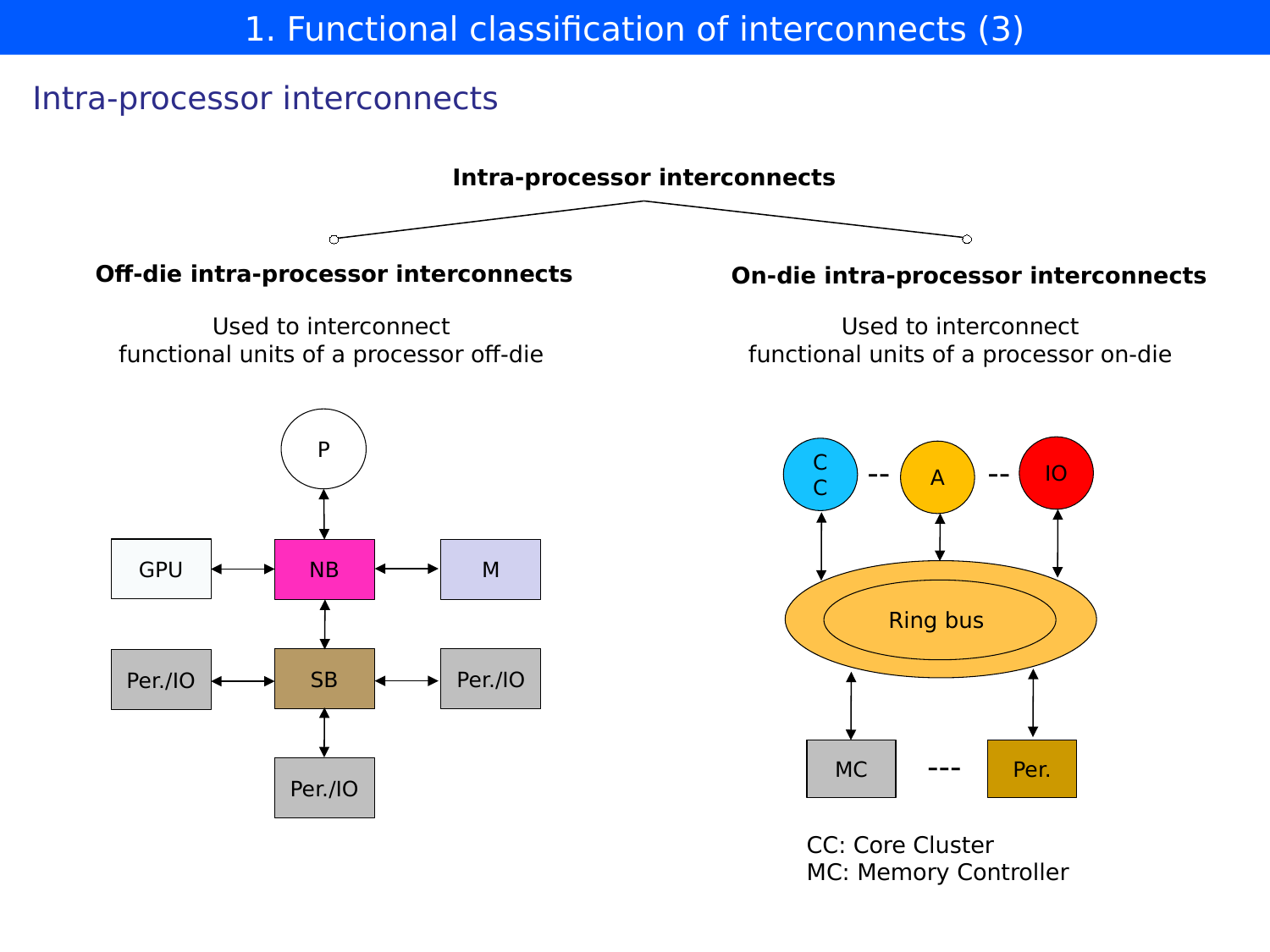

# 1. Functional classification of interconnects (3)
Intra-processor interconnects
Intra-processor interconnects

Off-die intra-processor interconnects
On-die intra-processor interconnects
Used to interconnect
functional units of a processor off-die
Used to interconnect
functional units of a processor on-die
P
GPU
NB
M
SB
Per./IO
Per./IO
Per./IO
IO
CC
A
--
--

Ring bus
MC
Per.
---
CC: Core Cluster
MC: Memory Controller